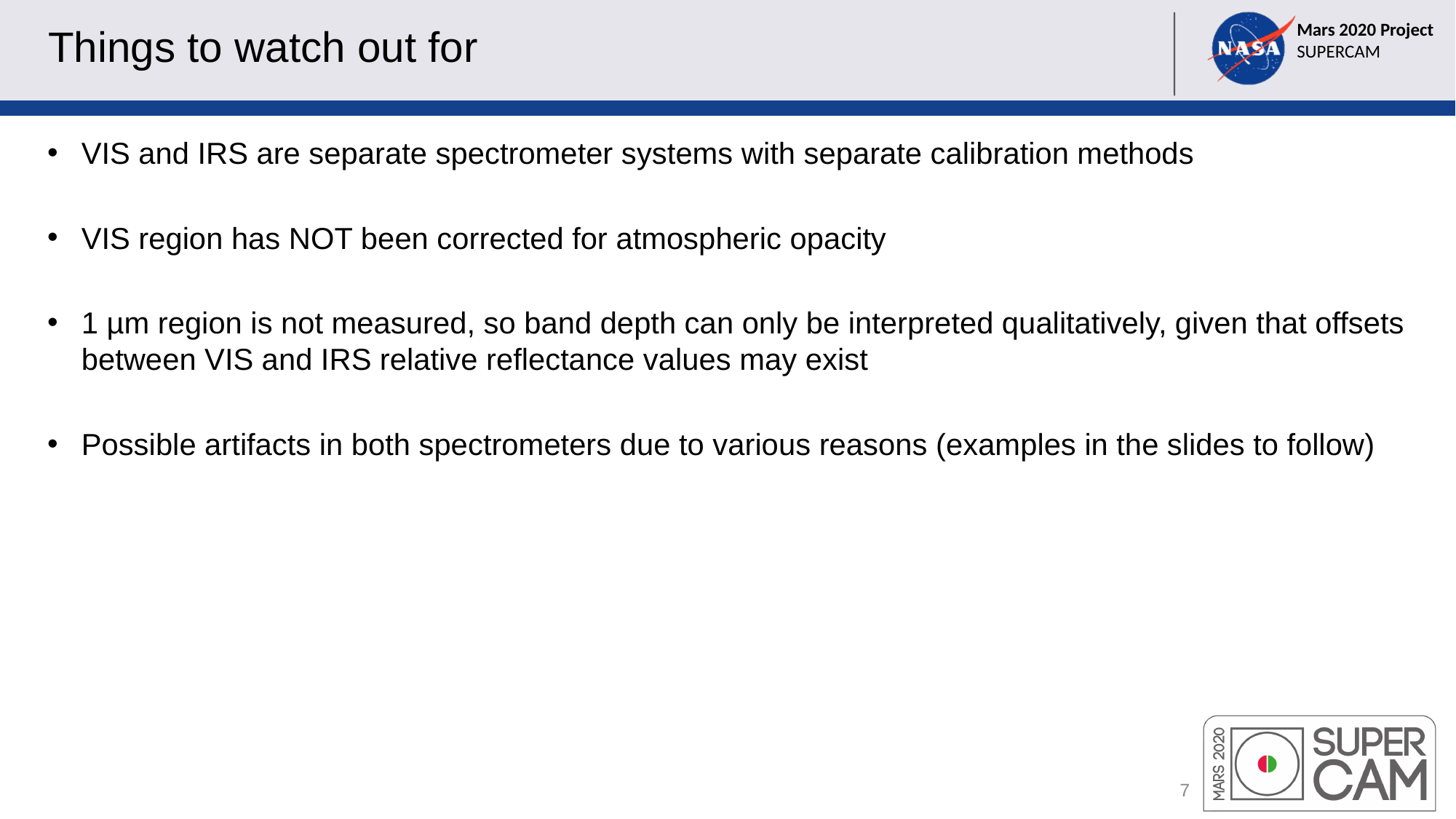

# Things to watch out for
VIS and IRS are separate spectrometer systems with separate calibration methods

VIS region has NOT been corrected for atmospheric opacity

1 µm region is not measured, so band depth can only be interpreted qualitatively, given that offsets between VIS and IRS relative reflectance values may exist

Possible artifacts in both spectrometers due to various reasons (examples in the slides to follow)

7